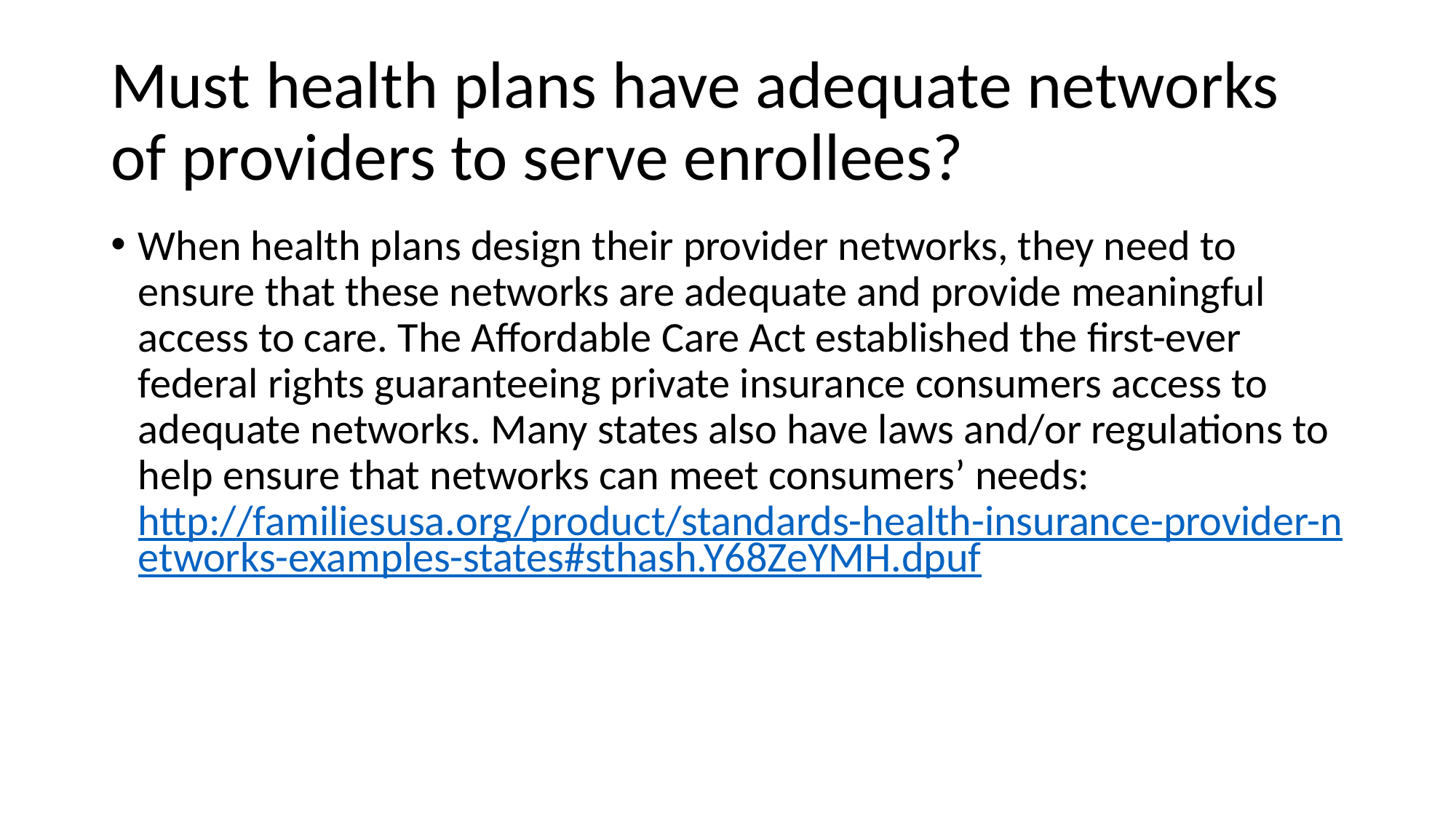

# Must health plans have adequate networks of providers to serve enrollees?
When health plans design their provider networks, they need to ensure that these networks are adequate and provide meaningful access to care. The Affordable Care Act established the first-ever federal rights guaranteeing private insurance consumers access to adequate networks. Many states also have laws and/or regulations to help ensure that networks can meet consumers’ needs: http://familiesusa.org/product/standards-health-insurance-provider-networks-examples-states#sthash.Y68ZeYMH.dpuf